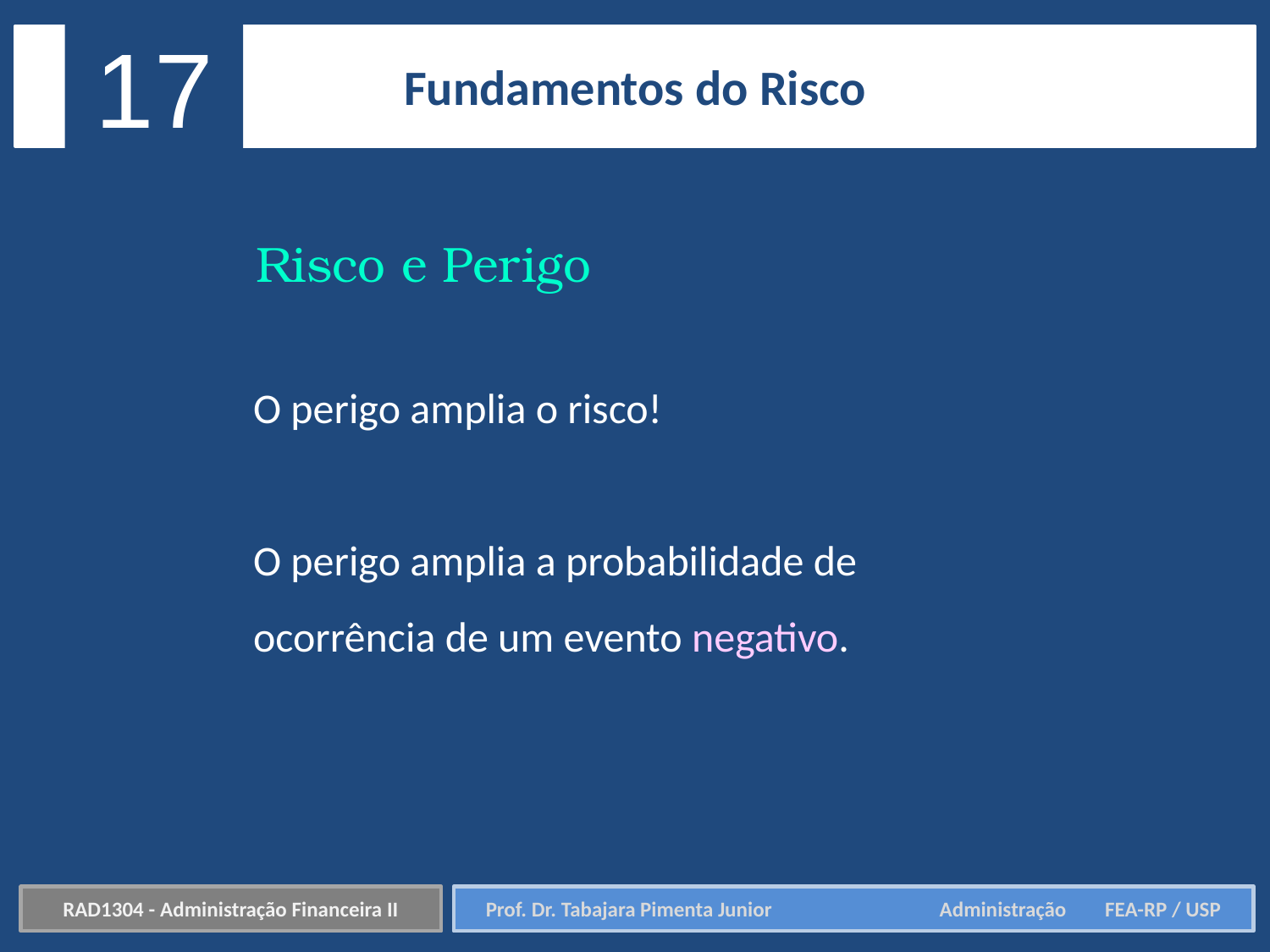

17

Fundamentos do Risco
Risco e Perigo
O perigo amplia o risco!

O perigo amplia a probabilidade de ocorrência de um evento negativo.

RAD1304 - Administração Financeira II

Prof. Dr. Tabajara Pimenta Junior	               Administração        FEA-RP / USP